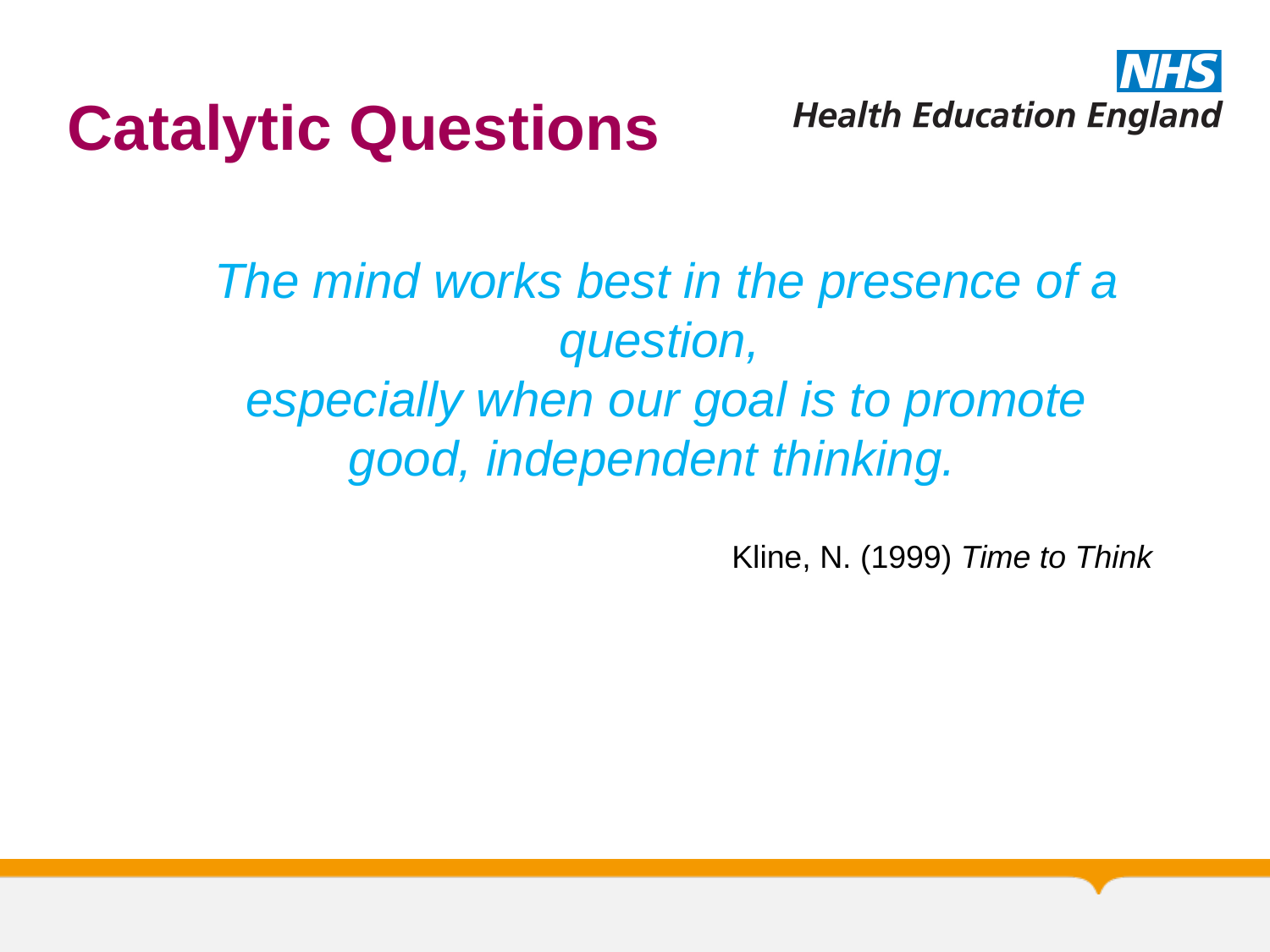

Catalytic Questions
The mind works best in the presence of a question,
especially when our goal is to promote good, independent thinking.

Kline, N. (1999) Time to Think